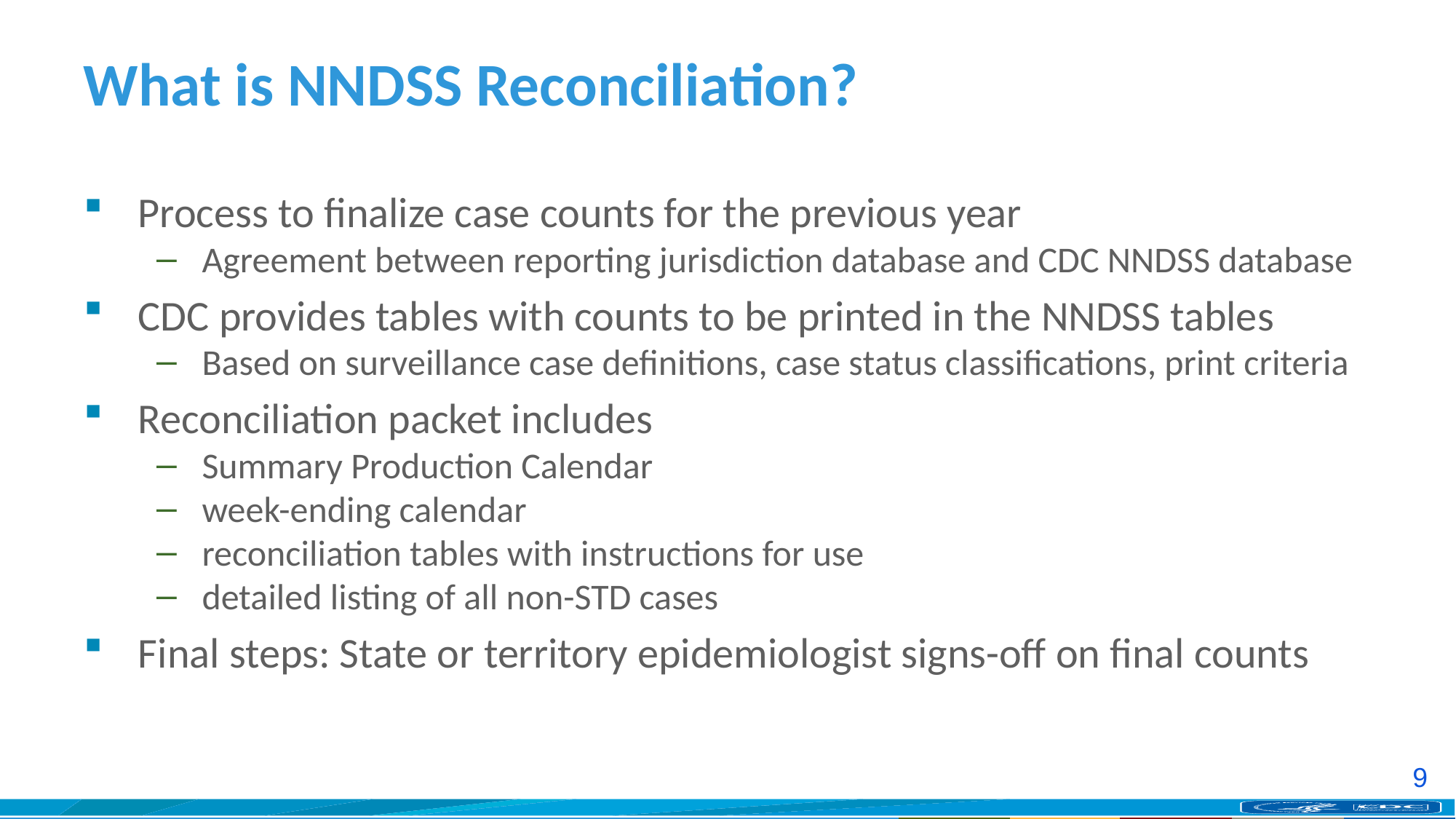

# What is NNDSS Reconciliation?
Process to finalize case counts for the previous year
Agreement between reporting jurisdiction database and CDC NNDSS database
CDC provides tables with counts to be printed in the NNDSS tables
Based on surveillance case definitions, case status classifications, print criteria
Reconciliation packet includes
Summary Production Calendar
week-ending calendar
reconciliation tables with instructions for use
detailed listing of all non-STD cases
Final steps: State or territory epidemiologist signs-off on final counts